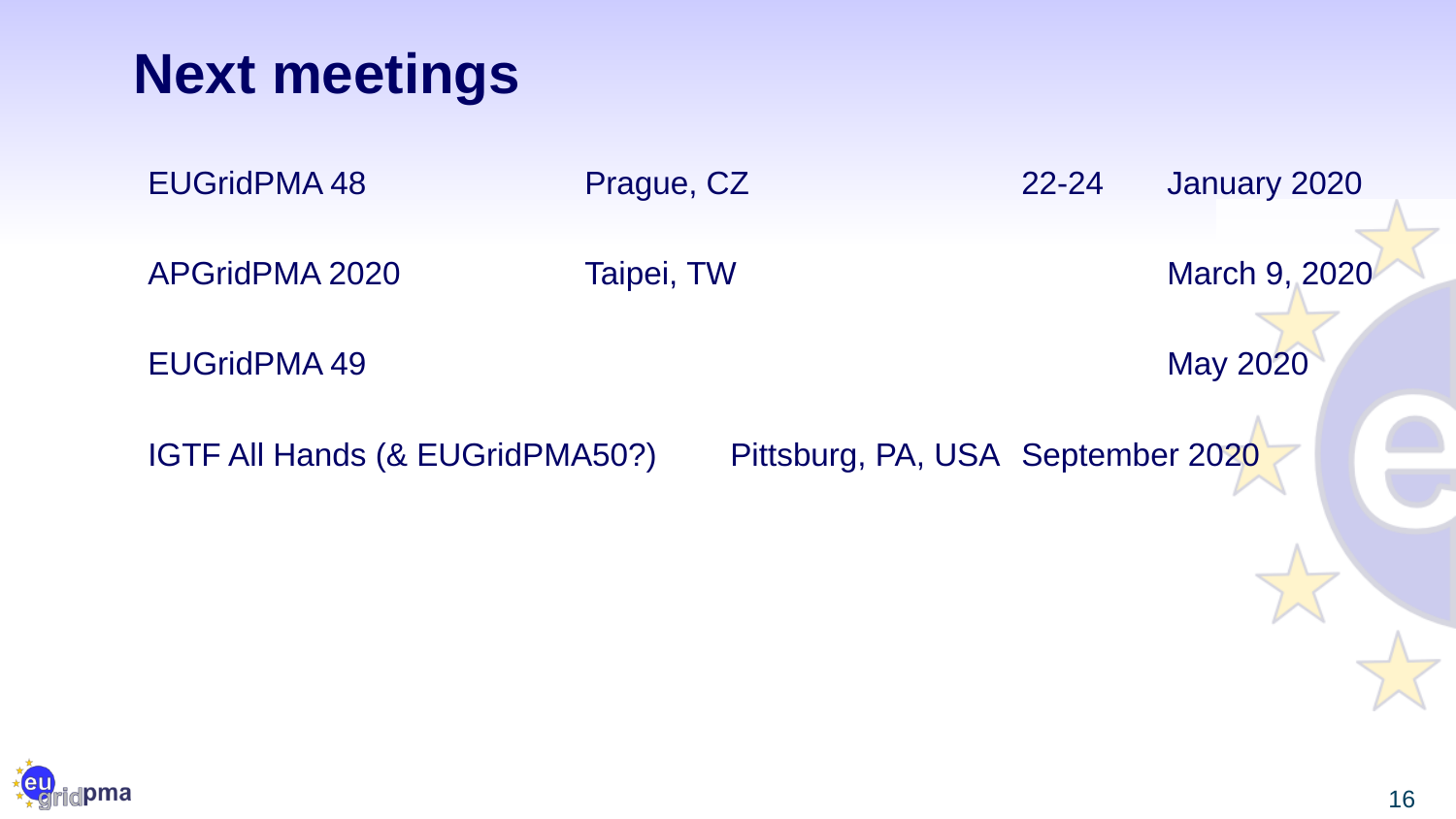

# Next meetings
EUGridPMA 48		Prague, CZ		22-24	January 2020

APGridPMA 2020		Taipei, TW			March 9, 2020

EUGridPMA 49						May 2020

IGTF All Hands (& EUGridPMA50?)	Pittsburg, PA, USA	September 2020